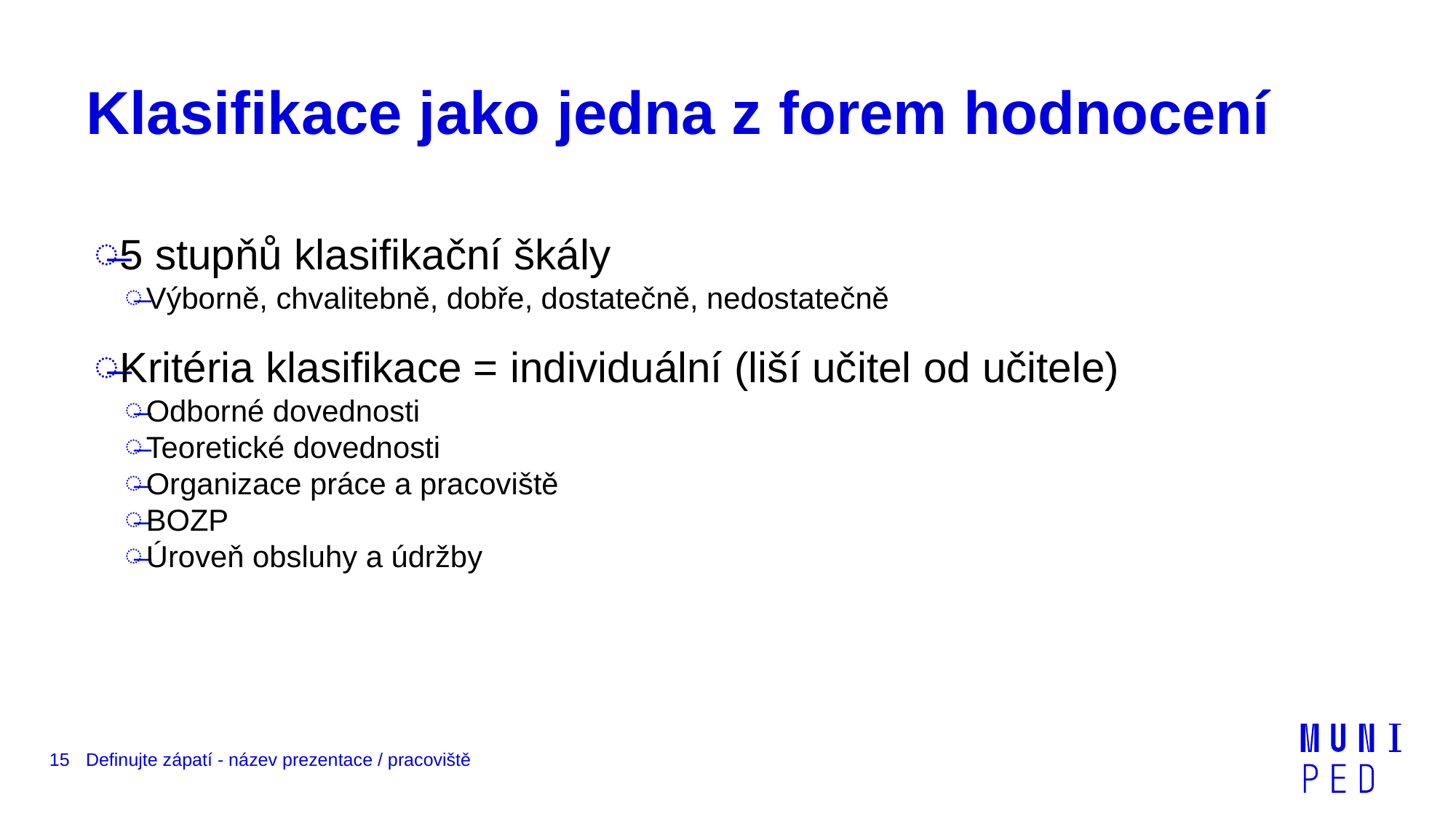

# Klasifikace jako jedna z forem hodnocení
5 stupňů klasifikační škály
Výborně, chvalitebně, dobře, dostatečně, nedostatečně
Kritéria klasifikace = individuální (liší učitel od učitele)
Odborné dovednosti
Teoretické dovednosti
Organizace práce a pracoviště
BOZP
Úroveň obsluhy a údržby
15
Definujte zápatí - název prezentace / pracoviště